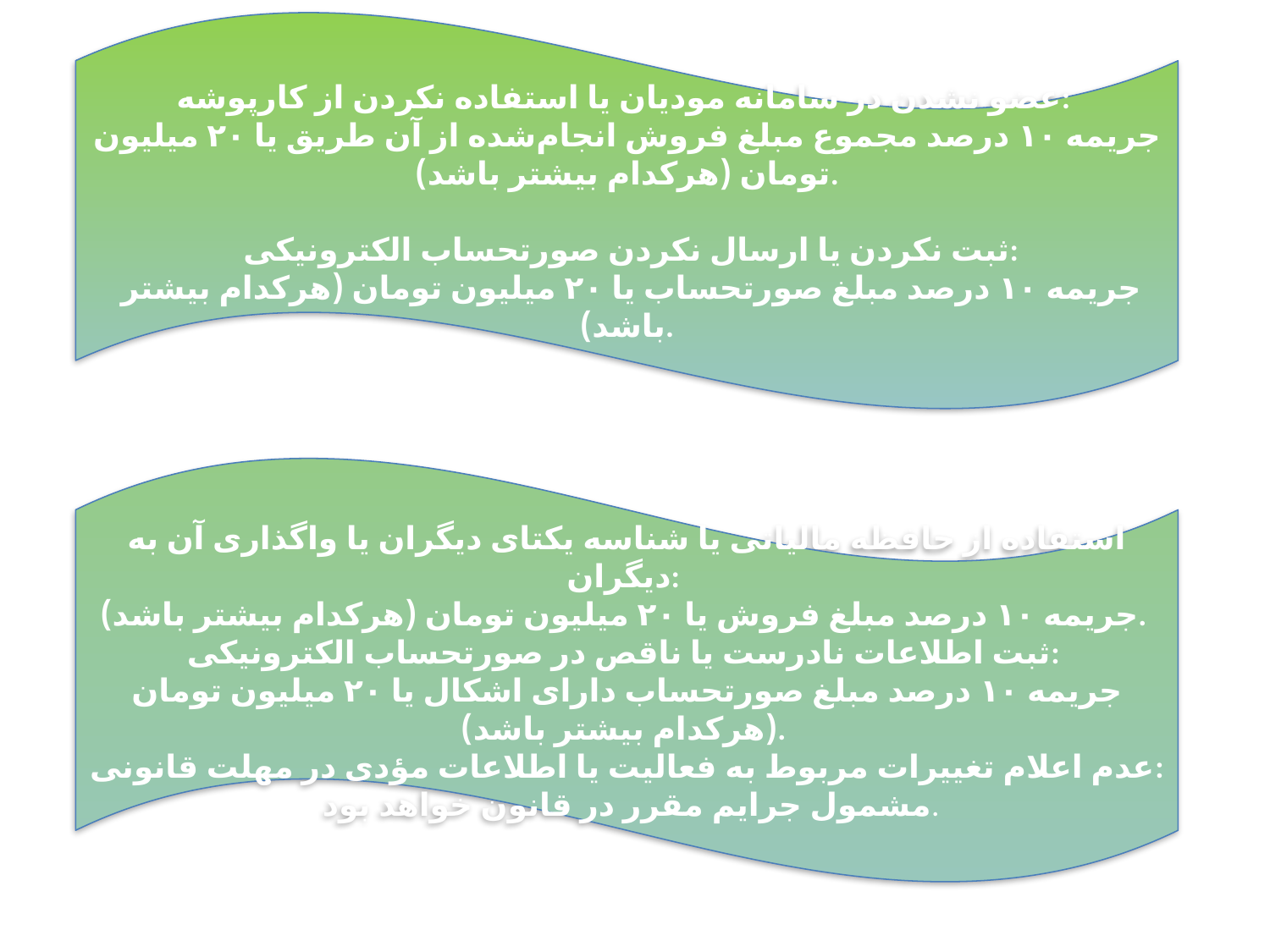

عضو نشدن در سامانه مودیان یا استفاده نکردن از کارپوشه:
جریمه ۱۰ درصد مجموع مبلغ فروش انجام‌شده از آن طریق یا ۲۰ میلیون تومان (هرکدام بیشتر باشد).

 ثبت نکردن یا ارسال نکردن صورتحساب الکترونیکی:
 جریمه ۱۰ درصد مبلغ صورتحساب یا ۲۰ میلیون تومان (هرکدام بیشتر باشد).
استفاده از حافظه مالیاتی یا شناسه یکتای دیگران یا واگذاری آن به دیگران:
جریمه ۱۰ درصد مبلغ فروش یا ۲۰ میلیون تومان (هرکدام بیشتر باشد).
ثبت اطلاعات نادرست یا ناقص در صورتحساب الکترونیکی:
جریمه ۱۰ درصد مبلغ صورتحساب دارای اشکال یا ۲۰ میلیون تومان (هرکدام بیشتر باشد).
عدم اعلام تغییرات مربوط به فعالیت یا اطلاعات مؤدی در مهلت قانونی:
 مشمول جرایم مقرر در قانون خواهد بود.